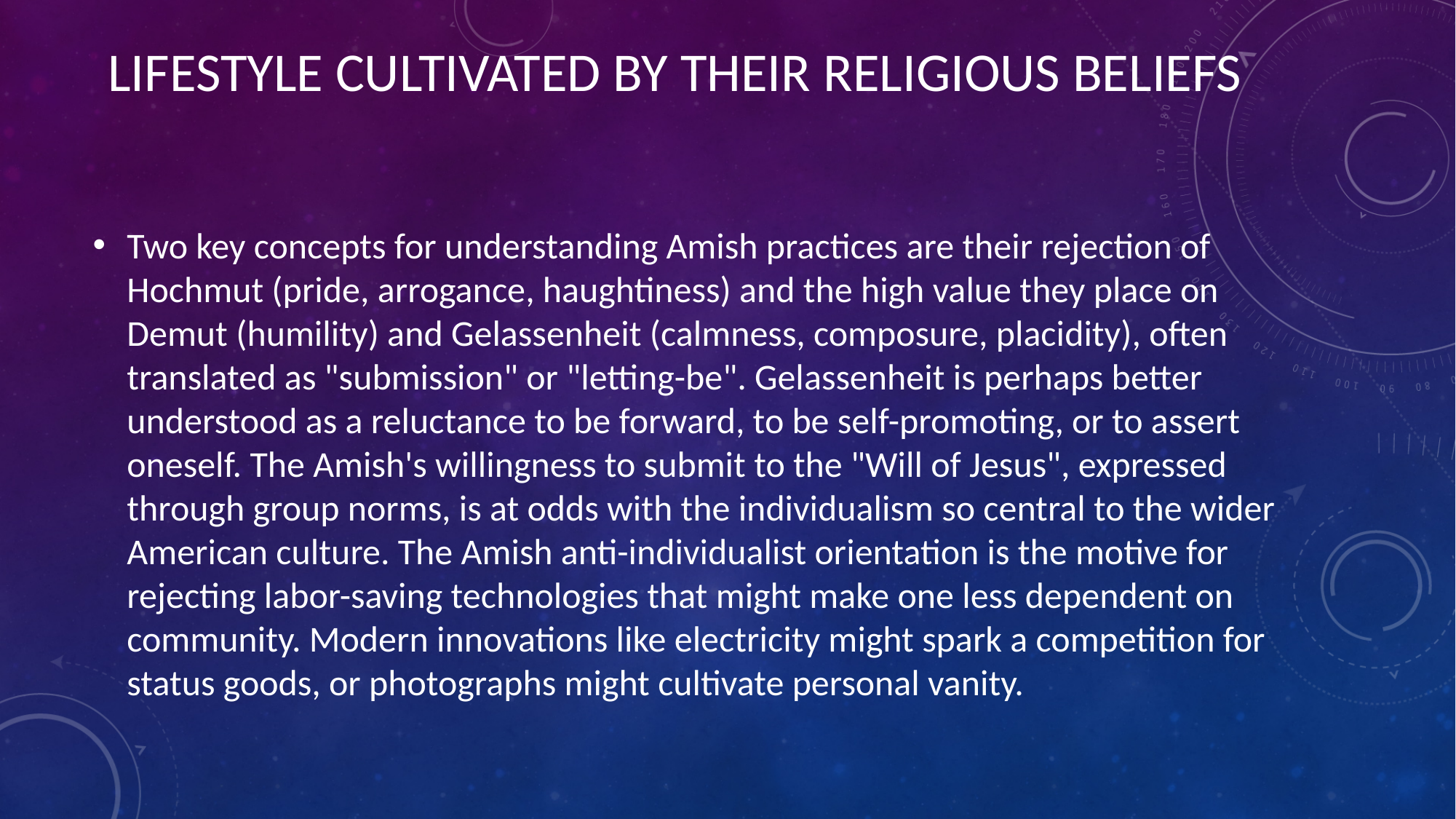

# Lifestyle cultivated by their religious beliefs
Two key concepts for understanding Amish practices are their rejection of Hochmut (pride, arrogance, haughtiness) and the high value they place on Demut (humility) and Gelassenheit (calmness, composure, placidity), often translated as "submission" or "letting-be". Gelassenheit is perhaps better understood as a reluctance to be forward, to be self-promoting, or to assert oneself. The Amish's willingness to submit to the "Will of Jesus", expressed through group norms, is at odds with the individualism so central to the wider American culture. The Amish anti-individualist orientation is the motive for rejecting labor-saving technologies that might make one less dependent on community. Modern innovations like electricity might spark a competition for status goods, or photographs might cultivate personal vanity.